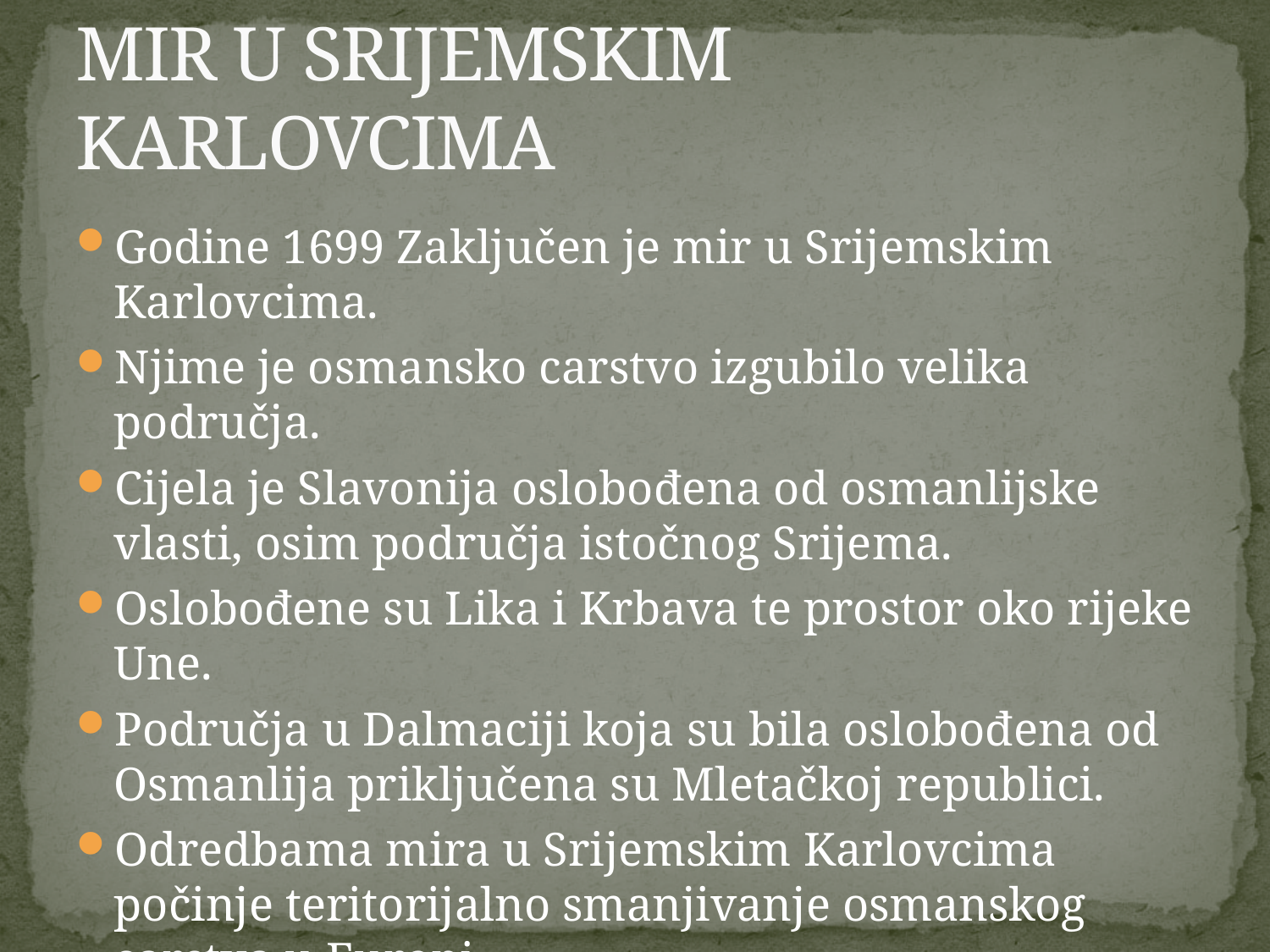

# MIR U SRIJEMSKIM KARLOVCIMA
Godine 1699 Zaključen je mir u Srijemskim Karlovcima.
Njime je osmansko carstvo izgubilo velika područja.
Cijela je Slavonija oslobođena od osmanlijske vlasti, osim područja istočnog Srijema.
Oslobođene su Lika i Krbava te prostor oko rijeke Une.
Područja u Dalmaciji koja su bila oslobođena od Osmanlija priključena su Mletačkoj republici.
Odredbama mira u Srijemskim Karlovcima počinje teritorijalno smanjivanje osmanskog carstva u Europi.